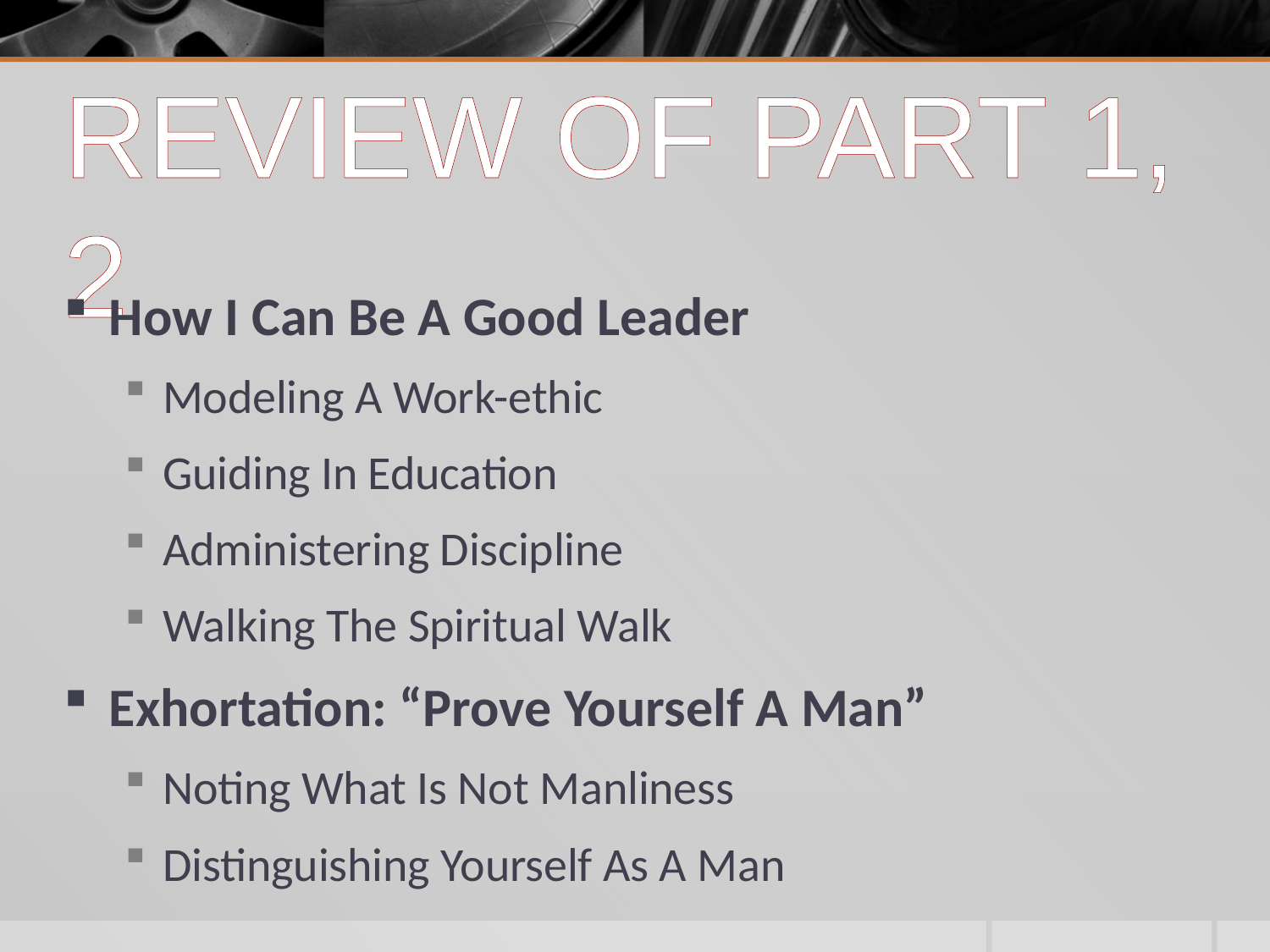

# REVIEW OF PART 1, 2
How I Can Be A Good Leader
Modeling A Work-ethic
Guiding In Education
Administering Discipline
Walking The Spiritual Walk
Exhortation: “Prove Yourself A Man”
Noting What Is Not Manliness
Distinguishing Yourself As A Man